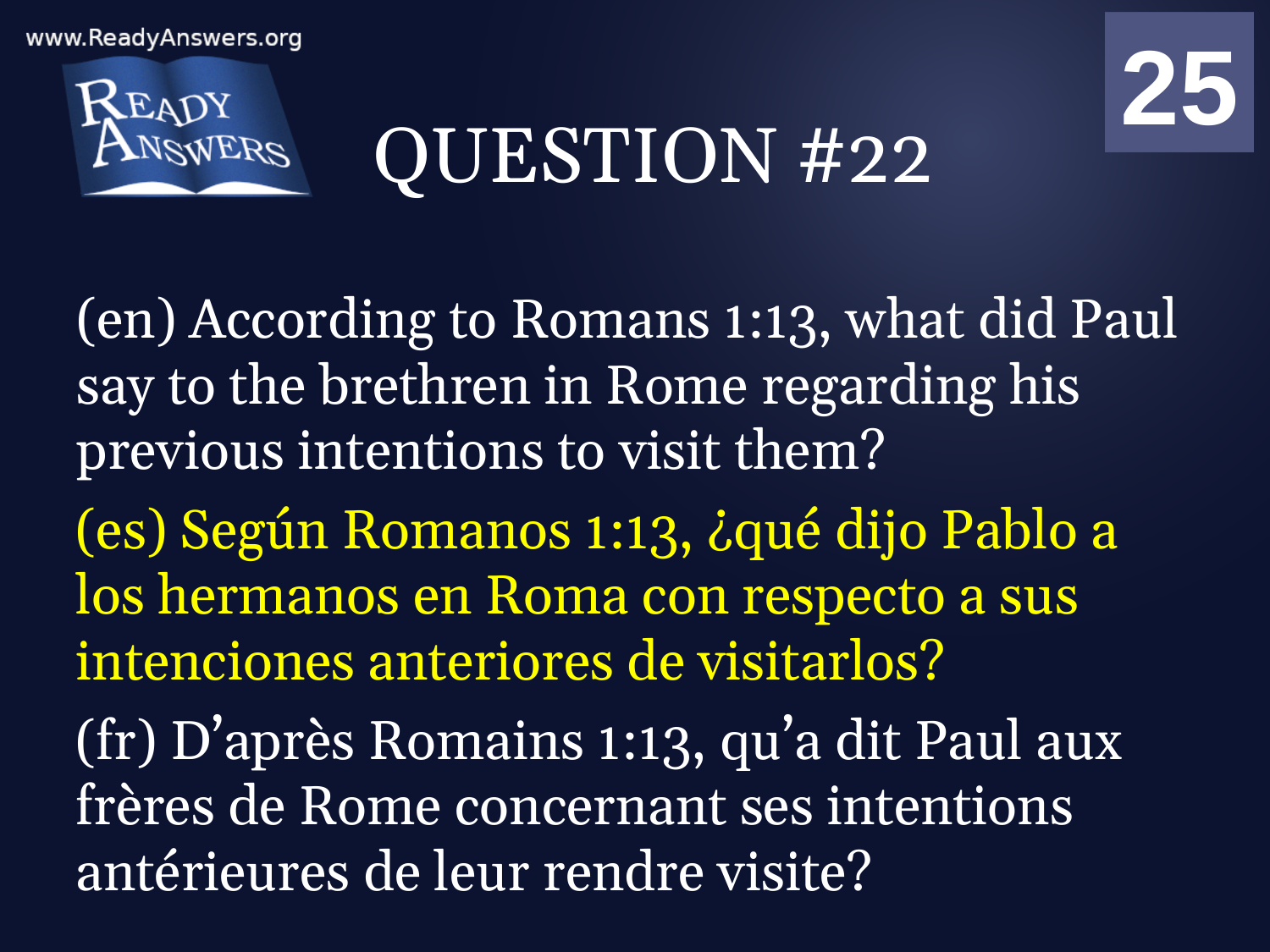

01
02
03
04
05
06
07
08
09
10
11
12
13
14
15
16
17
18
19
20
21
22
23
24
25
00
# QUESTION #22
(en) According to Romans 1:13, what did Paul say to the brethren in Rome regarding his previous intentions to visit them?
(es) Según Romanos 1:13, ¿qué dijo Pablo a los hermanos en Roma con respecto a sus intenciones anteriores de visitarlos?
(fr) D’après Romains 1:13, qu’a dit Paul aux frères de Rome concernant ses intentions antérieures de leur rendre visite?